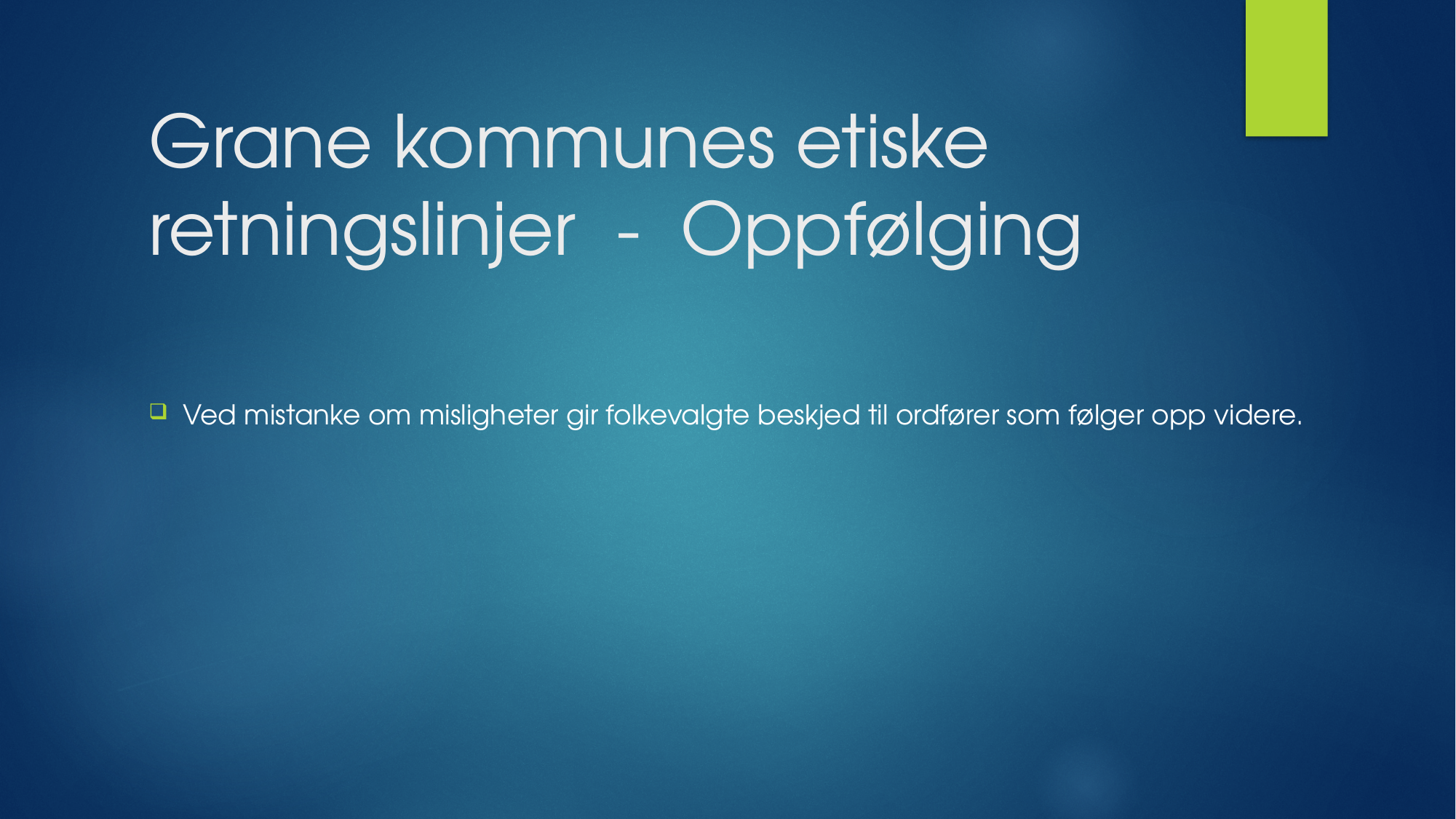

# Grane kommunes etiske retningslinjer  -  Oppfølging
Ved mistanke om misligheter gir folkevalgte beskjed til ordfører som følger opp videre.